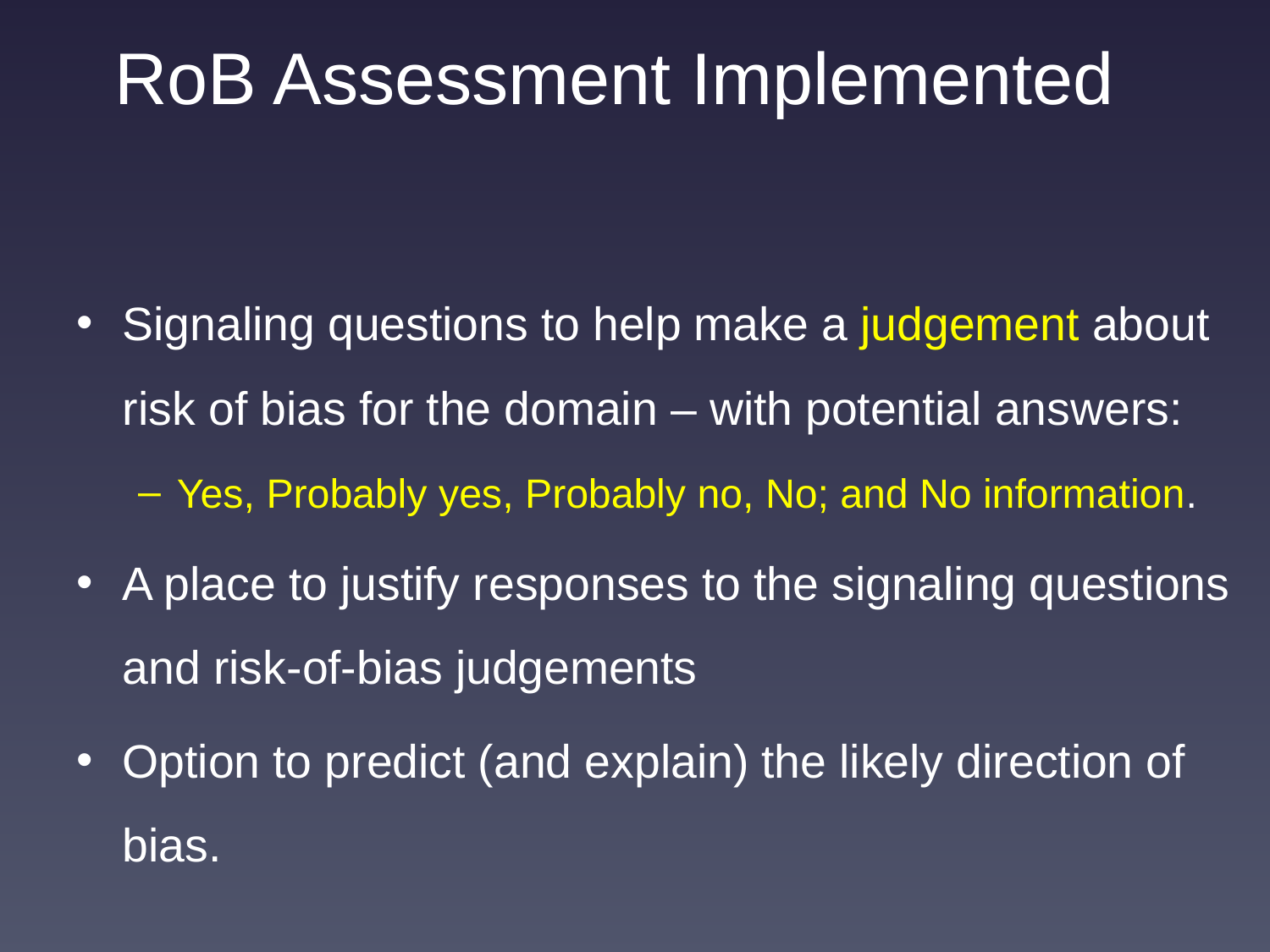

# RoB Assessment Implemented
Signaling questions to help make a judgement about risk of bias for the domain – with potential answers:
Yes, Probably yes, Probably no, No; and No information.
A place to justify responses to the signaling questions and risk-of-bias judgements
Option to predict (and explain) the likely direction of bias.